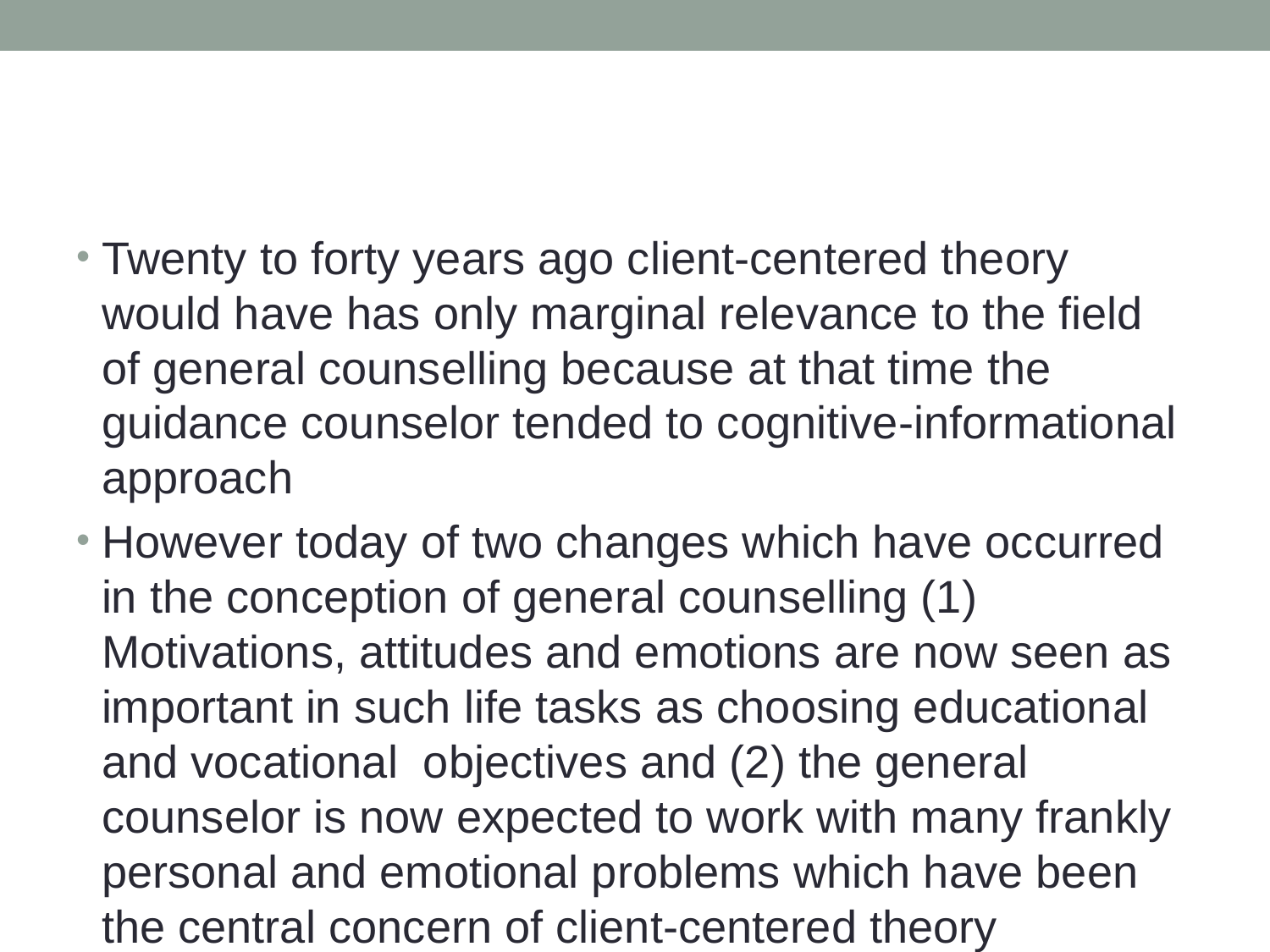

#
Twenty to forty years ago client-centered theory would have has only marginal relevance to the field of general counselling because at that time the guidance counselor tended to cognitive-informational approach
However today of two changes which have occurred in the conception of general counselling (1) Motivations, attitudes and emotions are now seen as important in such life tasks as choosing educational and vocational  objectives and (2) the general counselor is now expected to work with many frankly personal and emotional problems which have been the central concern of client-centered theory